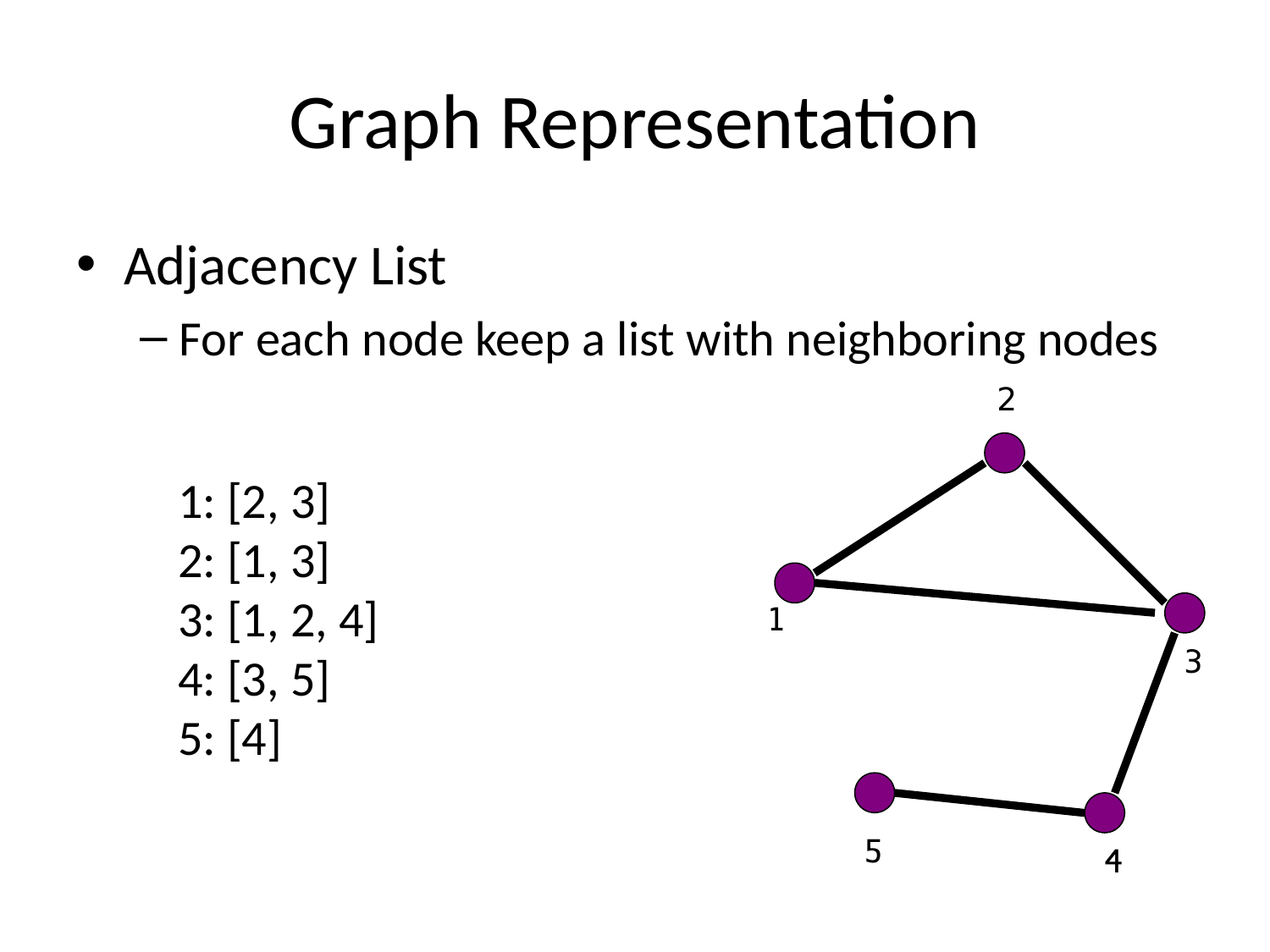

# Graph Representation
Adjacency List
For each node keep a list with neighboring nodes
2

1: [2, 3]
2: [1, 3]
3: [1, 2, 4]
4: [3, 5]
5: [4]

1

3

5
4